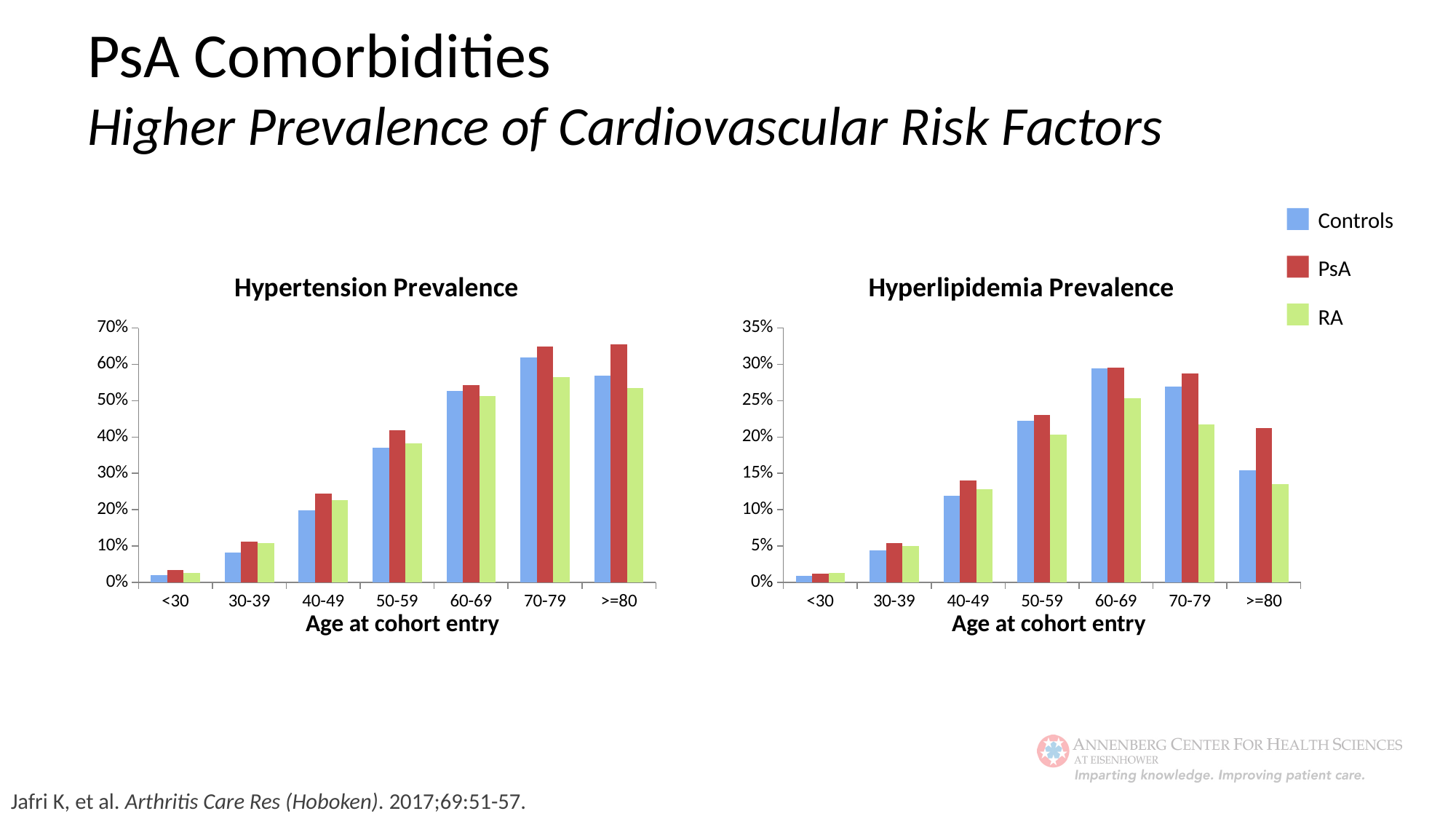

PsA Comorbidities
Higher Prevalence of Cardiovascular Risk Factors
Controls

PsA

RA

### Chart: Hypertension Prevalence

| Category | Controls | PsA | RA |
|---|---|---|---|
| <30 | 0.021152312599681 | 0.0335946248600224 | 0.026628895184136 |
| 30-39 | 0.081926776295377 | 0.113058720420684 | 0.107874015748031 |
| 40-49 | 0.198113602433341 | 0.245059288537549 | 0.226879671698666 |
| 50-59 | 0.371607485742126 | 0.418075422626788 | 0.381994034167947 |
| 60-69 | 0.527555268089623 | 0.542330677290837 | 0.512589641434263 |
| 70-79 | 0.61925862803579 | 0.648979591836735 | 0.565056090451373 |
| >=80 | 0.569138894240031 | 0.655677655677656 | 0.535441101478837 |

### Chart: Hyperlipidemia Prevalence

| Category | Controls | PsA | RA |
|---|---|---|---|
| <30 | 0.00879186602870813 | 0.0123180291153415 | 0.0130311614730878 |
| 30-39 | 0.0442444927086565 | 0.0539000876424189 | 0.0501312335958005 |
| 40-49 | 0.119560212638306 | 0.14064558629776 | 0.127949582295178 |
| 50-59 | 0.221978620353653 | 0.230494148244473 | 0.203109463979029 |
| 60-69 | 0.294110818116988 | 0.295816733067729 | 0.253067729083665 |
| 70-79 | 0.26896037494674 | 0.287755102040816 | 0.217648617613285 |
| >=80 | 0.154305528799846 | 0.212454212454212 | 0.135645079041305 |
Age at cohort entry
Age at cohort entry
Jafri K, et al. Arthritis Care Res (Hoboken). 2017;69:51-57.